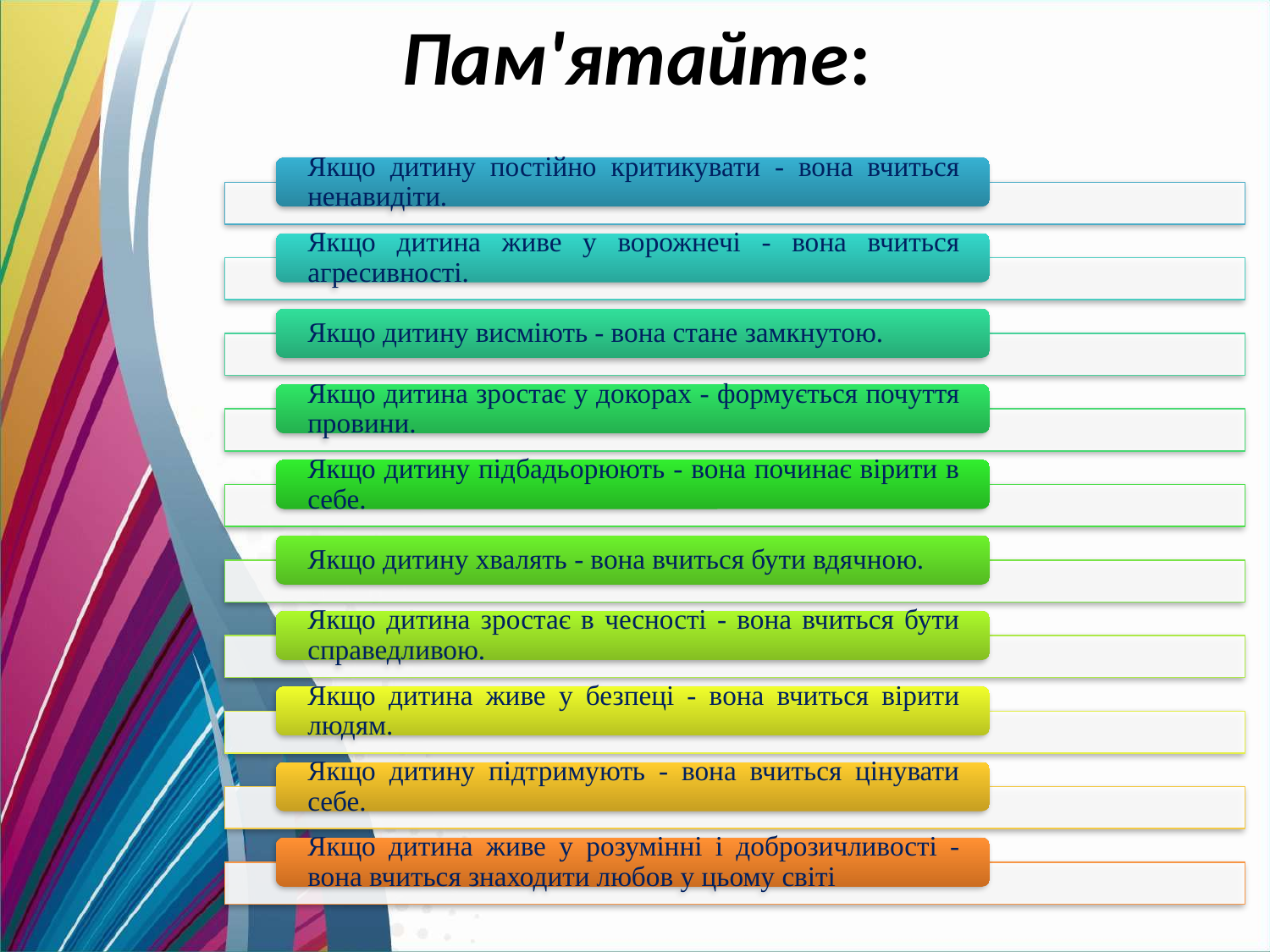

# Пам'ятайте:
Якщо дитину постійно критикувати - вона вчиться ненавидіти.
Якщо дитина живе у ворожнечі - вона вчиться агресивності.
Якщо дитину висміють - вона стане замкнутою.
Якщо дитина зростає у докорах - формується почуття провини.
Якщо дитину підбадьорюють - вона починає вірити в себе.
Якщо дитину хвалять - вона вчиться бути вдячною.
Якщо дитина зростає в чесності - вона вчиться бути справедливою.
Якщо дитина живе у безпеці - вона вчиться вірити людям.
Якщо дитину підтримують - вона вчиться цінувати себе.
Якщо дитина живе у розумінні і доброзичливості - вона вчиться знаходити любов у цьому світі